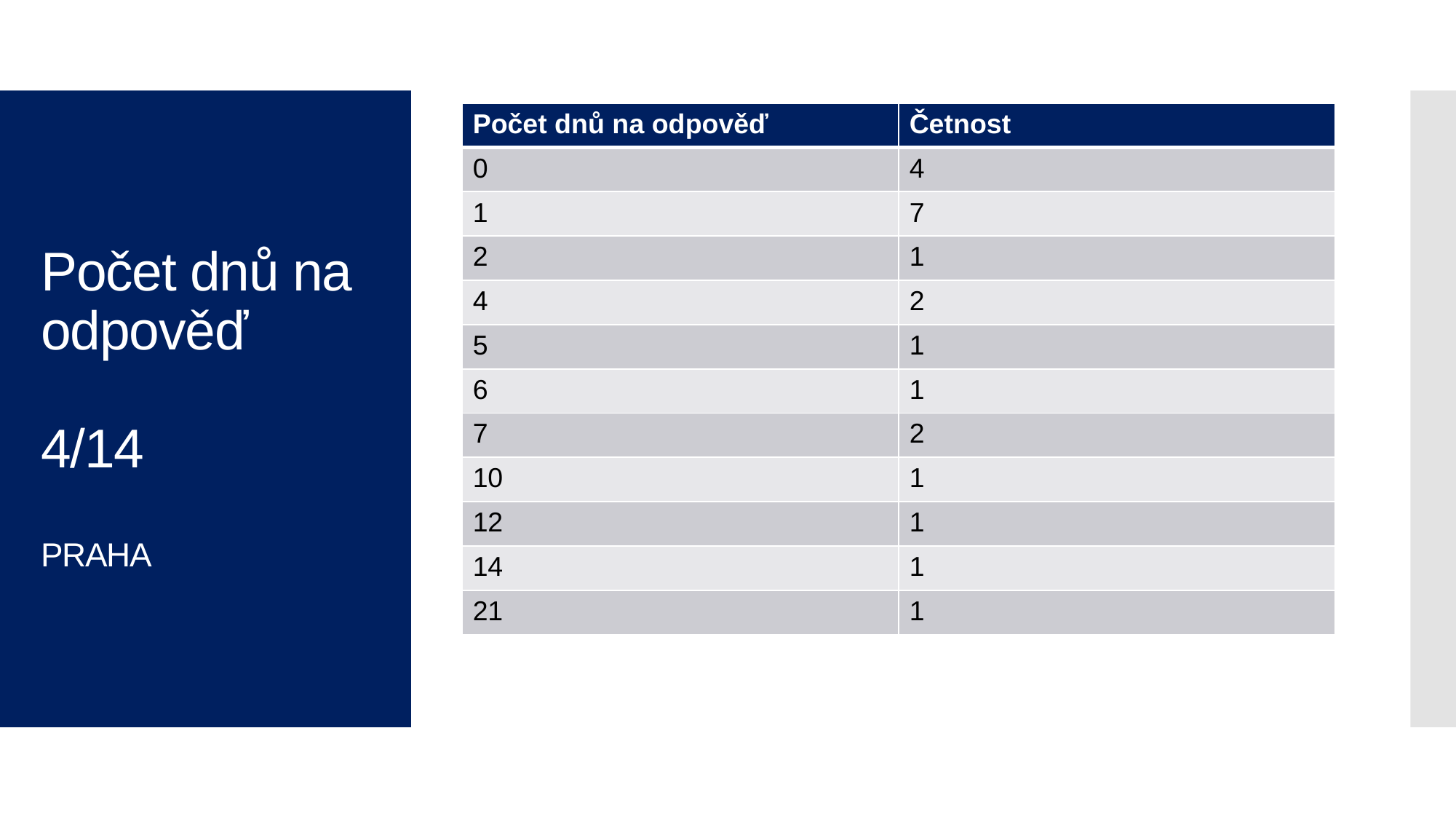

| Počet dnů na odpověď | Četnost |
| --- | --- |
| 0 | 4 |
| 1 | 7 |
| 2 | 1 |
| 4 | 2 |
| 5 | 1 |
| 6 | 1 |
| 7 | 2 |
| 10 | 1 |
| 12 | 1 |
| 14 | 1 |
| 21 | 1 |
# Počet dnů na odpověď 4/14 PRAHA